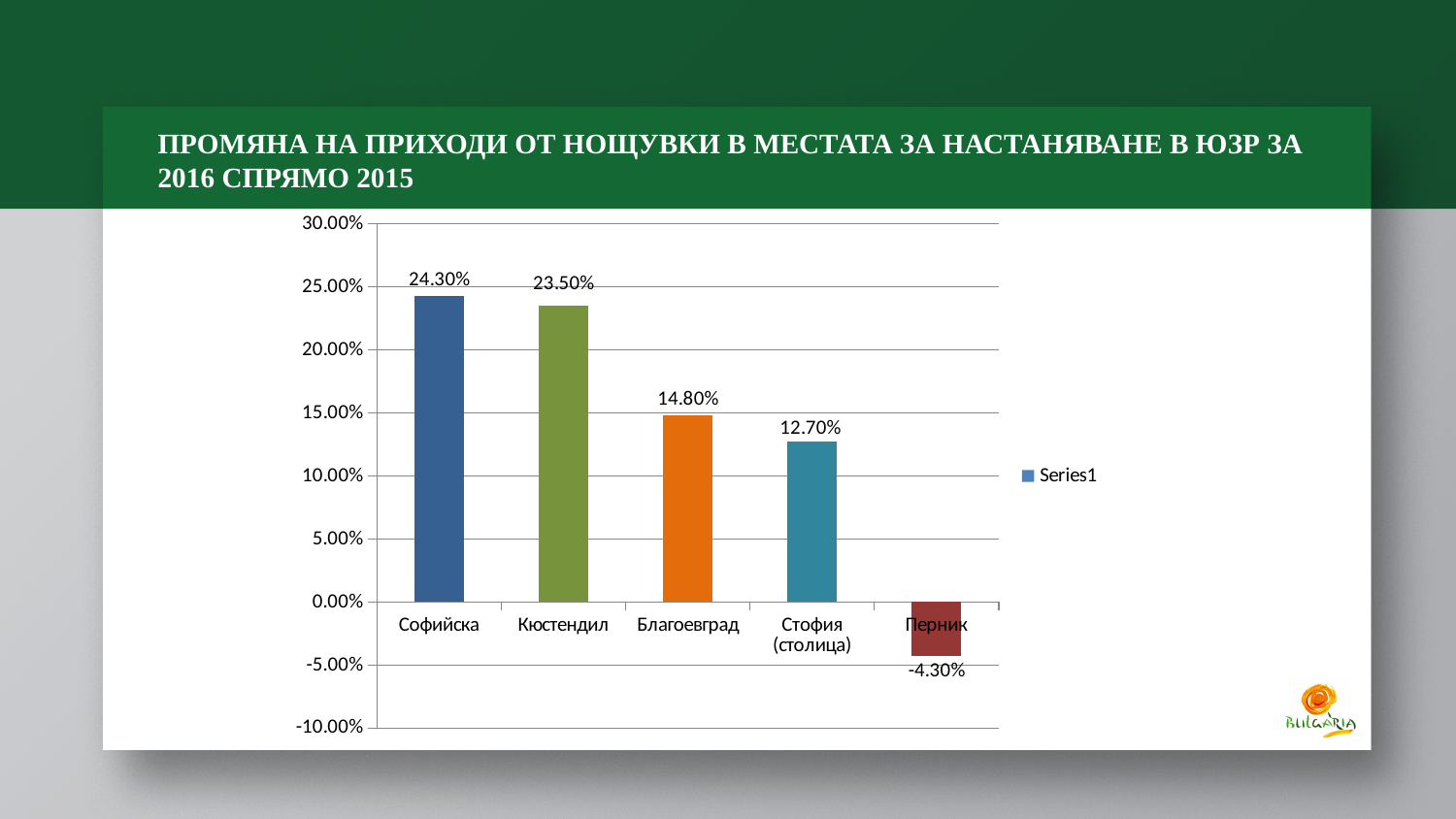

# ПРОМЯНА НА Приходи от нощувки в местата за настаняване в ЮЗР ЗА 2016 спрямо 2015

### Chart

| Category |  |
|---|---|
| Софийска | 0.24300000000000005 |
| Кюстендил | 0.23500000000000001 |
| Благоевград | 0.14800000000000005 |
| Стофия (столица) | 0.127 |
| Перник | -0.043000000000000003 |